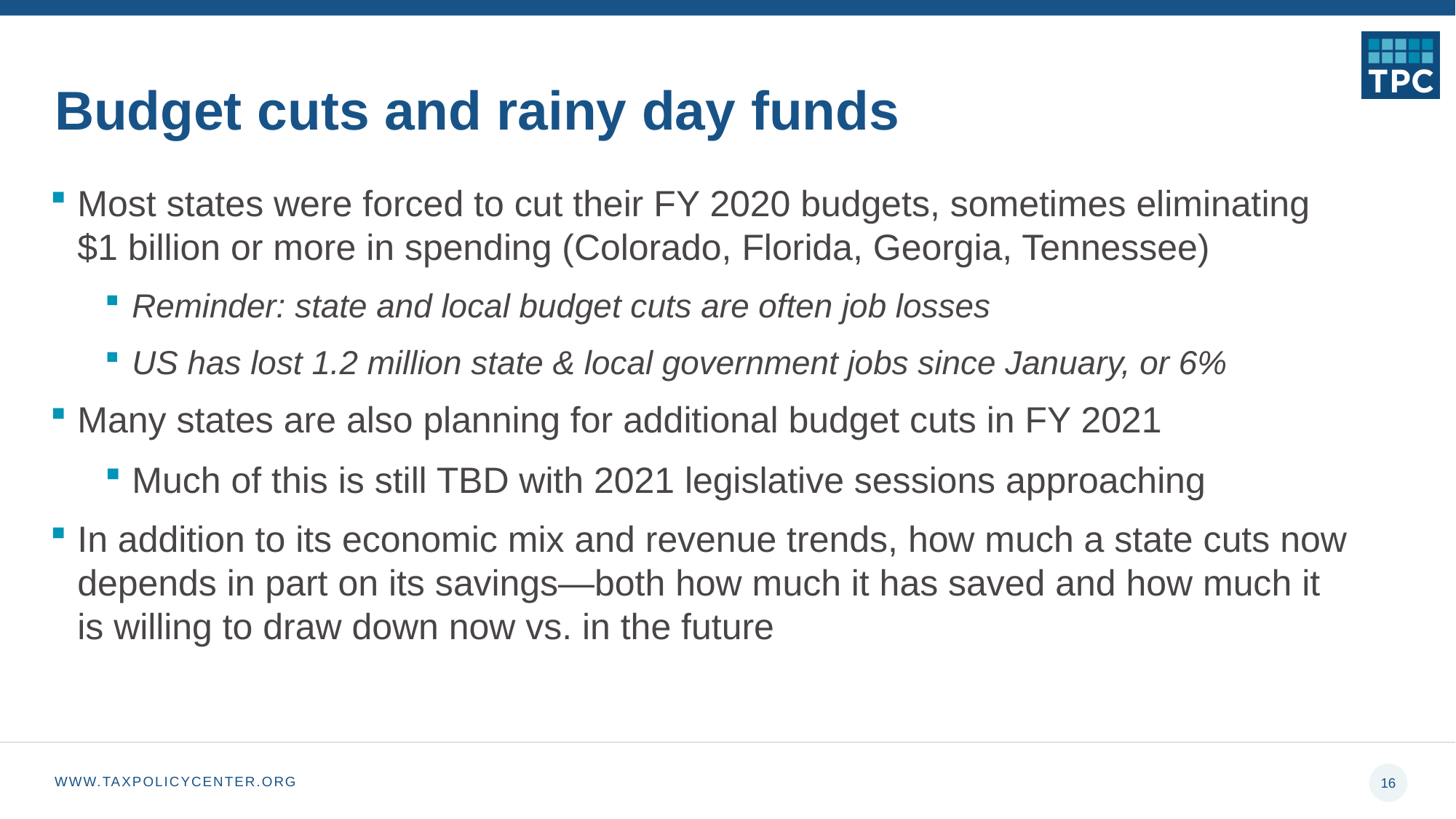

# Budget cuts and rainy day funds
Most states were forced to cut their FY 2020 budgets, sometimes eliminating $1 billion or more in spending (Colorado, Florida, Georgia, Tennessee)
Reminder: state and local budget cuts are often job losses
US has lost 1.2 million state & local government jobs since January, or 6%
Many states are also planning for additional budget cuts in FY 2021
Much of this is still TBD with 2021 legislative sessions approaching
In addition to its economic mix and revenue trends, how much a state cuts now depends in part on its savings—both how much it has saved and how much it is willing to draw down now vs. in the future
16
WWW.TAXPOLICYCENTER.ORG